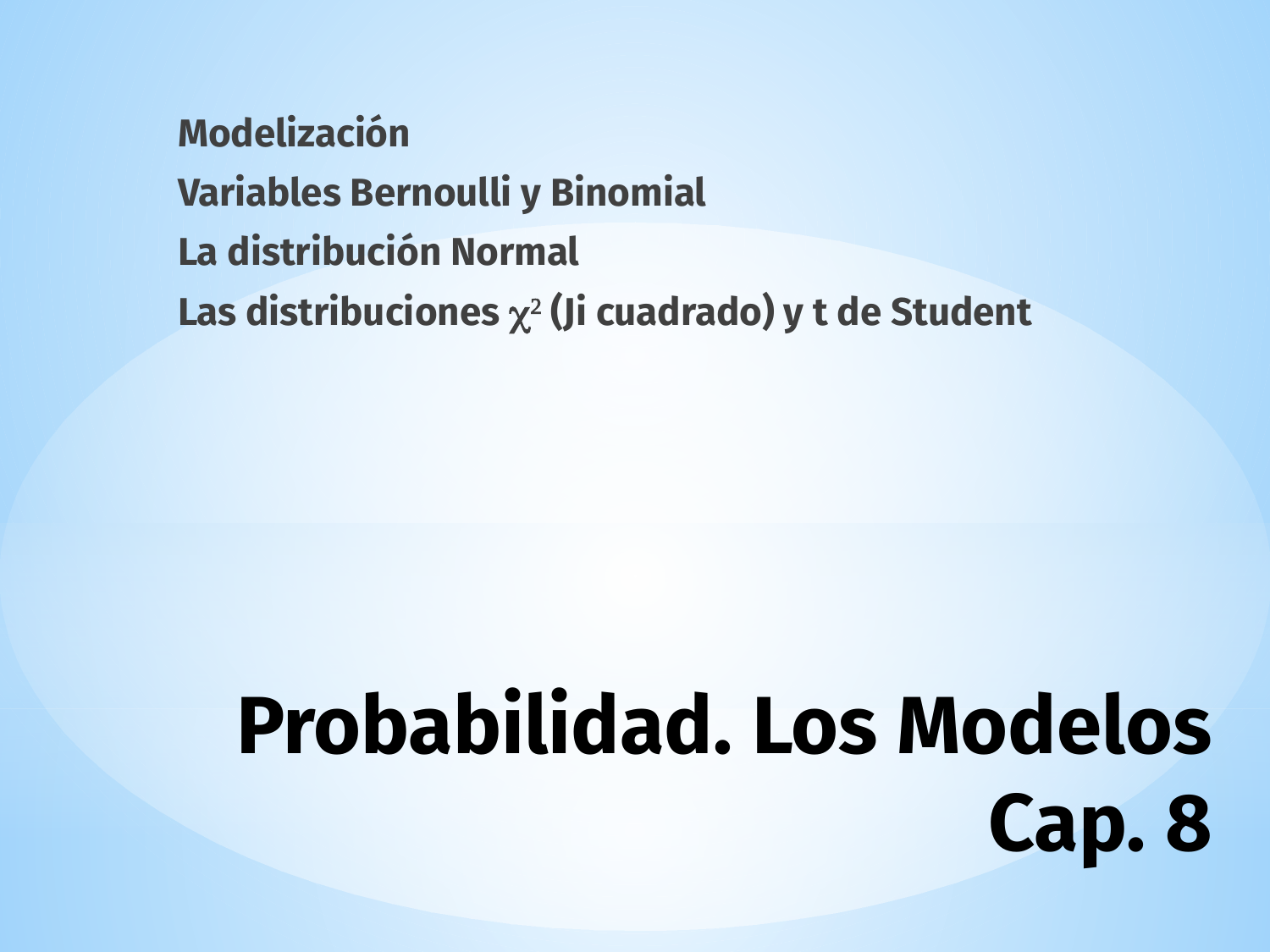

Modelización
Variables Bernoulli y Binomial
La distribución Normal
Las distribuciones χ2 (Ji cuadrado) y t de Student
# Probabilidad. Los Modelos Cap. 8